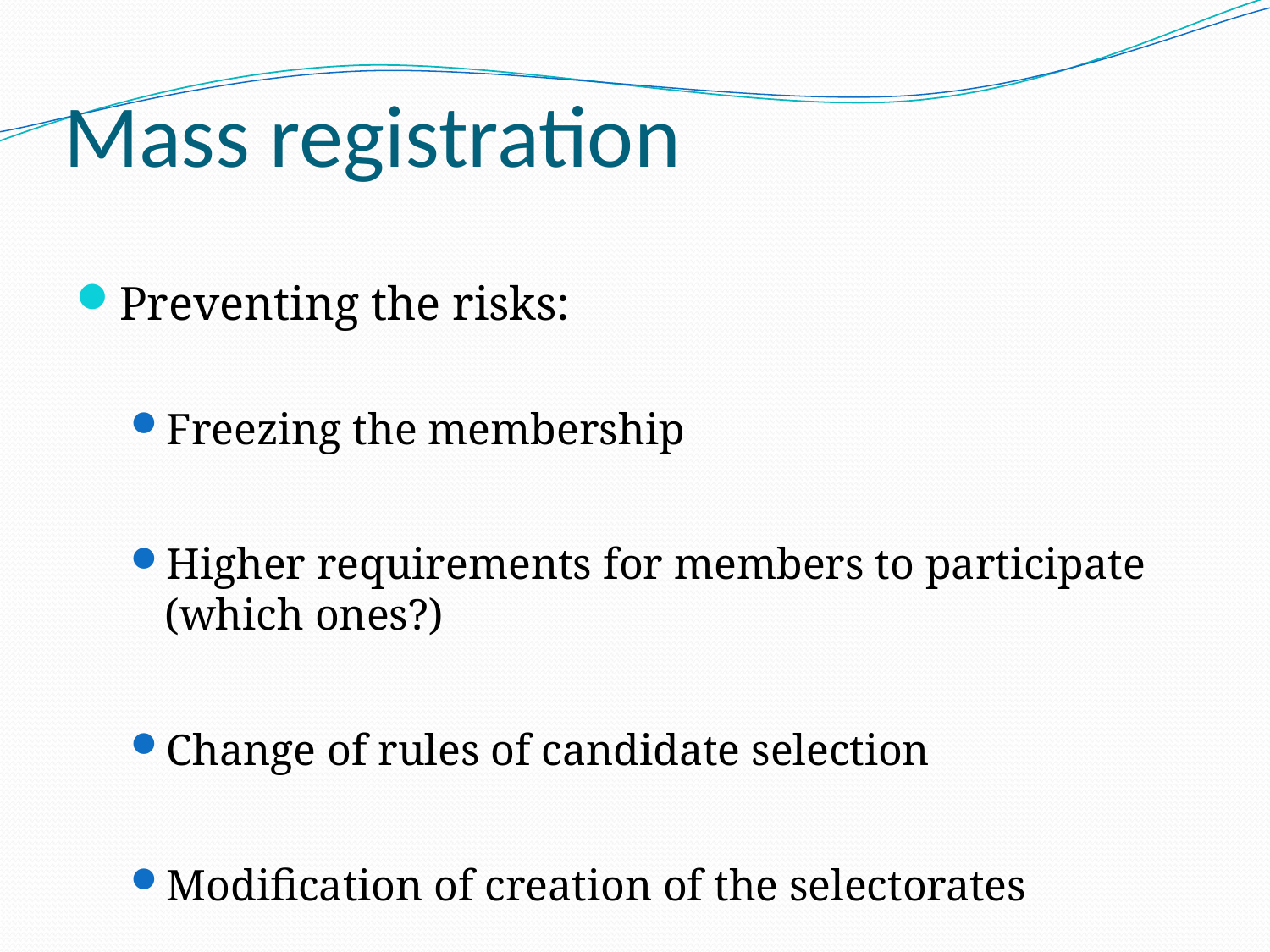

# Mass registration
Preventing the risks:

Freezing the membership

Higher requirements for members to participate (which ones?)

Change of rules of candidate selection

Modification of creation of the selectorates